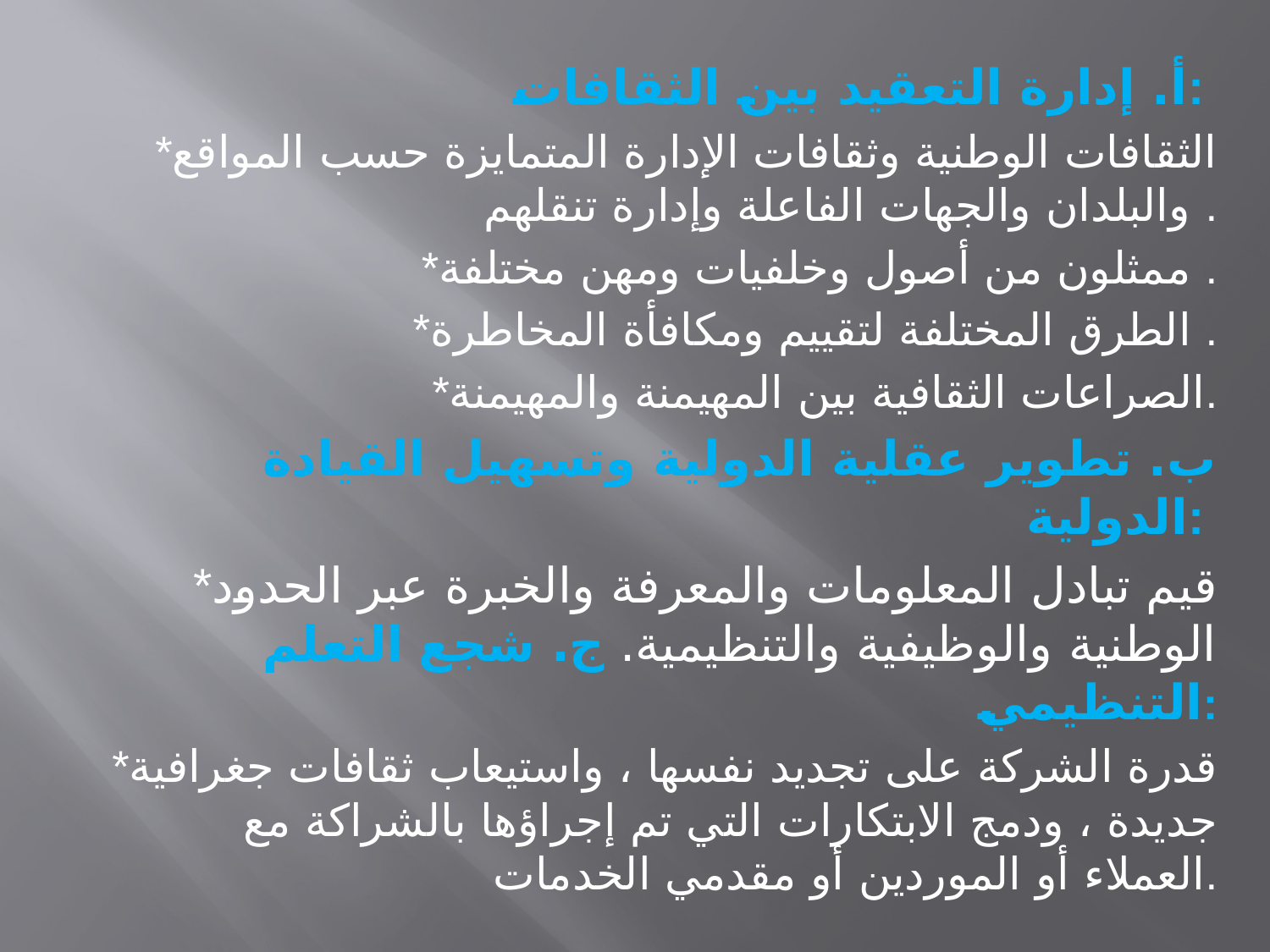

أ. إدارة التعقيد بين الثقافات:
*الثقافات الوطنية وثقافات الإدارة المتمايزة حسب المواقع والبلدان والجهات الفاعلة وإدارة تنقلهم .
*ممثلون من أصول وخلفيات ومهن مختلفة .
*الطرق المختلفة لتقييم ومكافأة المخاطرة .
*الصراعات الثقافية بين المهيمنة والمهيمنة.
	 ب. تطوير عقلية الدولية وتسهيل القيادة الدولية:
*قيم تبادل المعلومات والمعرفة والخبرة عبر الحدود الوطنية والوظيفية والتنظيمية. ج. شجع التعلم التنظيمي:
*قدرة الشركة على تجديد نفسها ، واستيعاب ثقافات جغرافية جديدة ، ودمج الابتكارات التي تم إجراؤها بالشراكة مع العملاء أو الموردين أو مقدمي الخدمات.